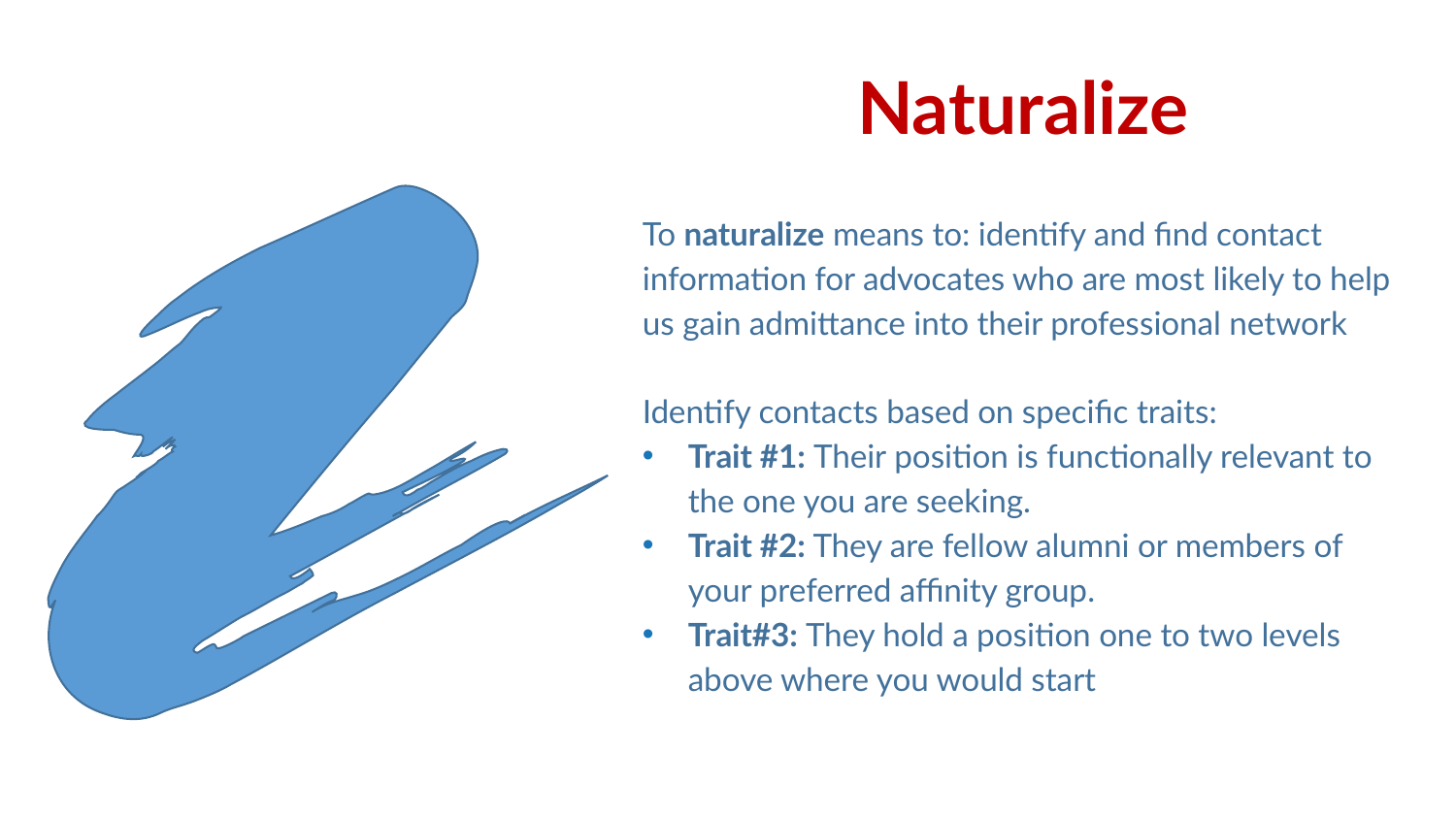

Naturalize
To naturalize means to: identify and find contact information for advocates who are most likely to help us gain admittance into their professional network

Identify contacts based on specific traits:
Trait #1: Their position is functionally relevant to the one you are seeking.
Trait #2: They are fellow alumni or members of your preferred affinity group.
Trait#3: They hold a position one to two levels above where you would start